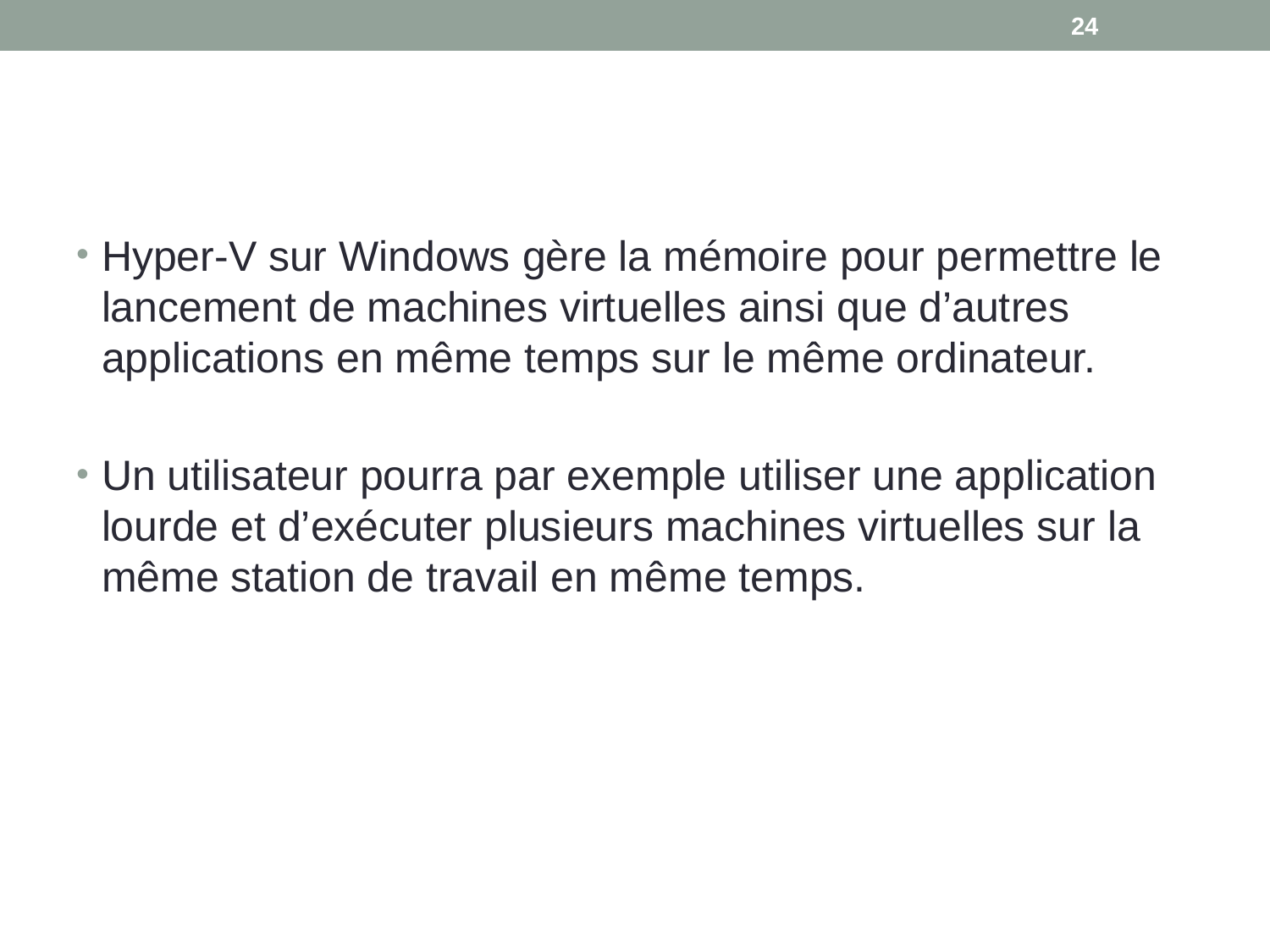

24
#
Hyper-V sur Windows gère la mémoire pour permettre le lancement de machines virtuelles ainsi que d’autres applications en même temps sur le même ordinateur.

Un utilisateur pourra par exemple utiliser une application lourde et d’exécuter plusieurs machines virtuelles sur la même station de travail en même temps.